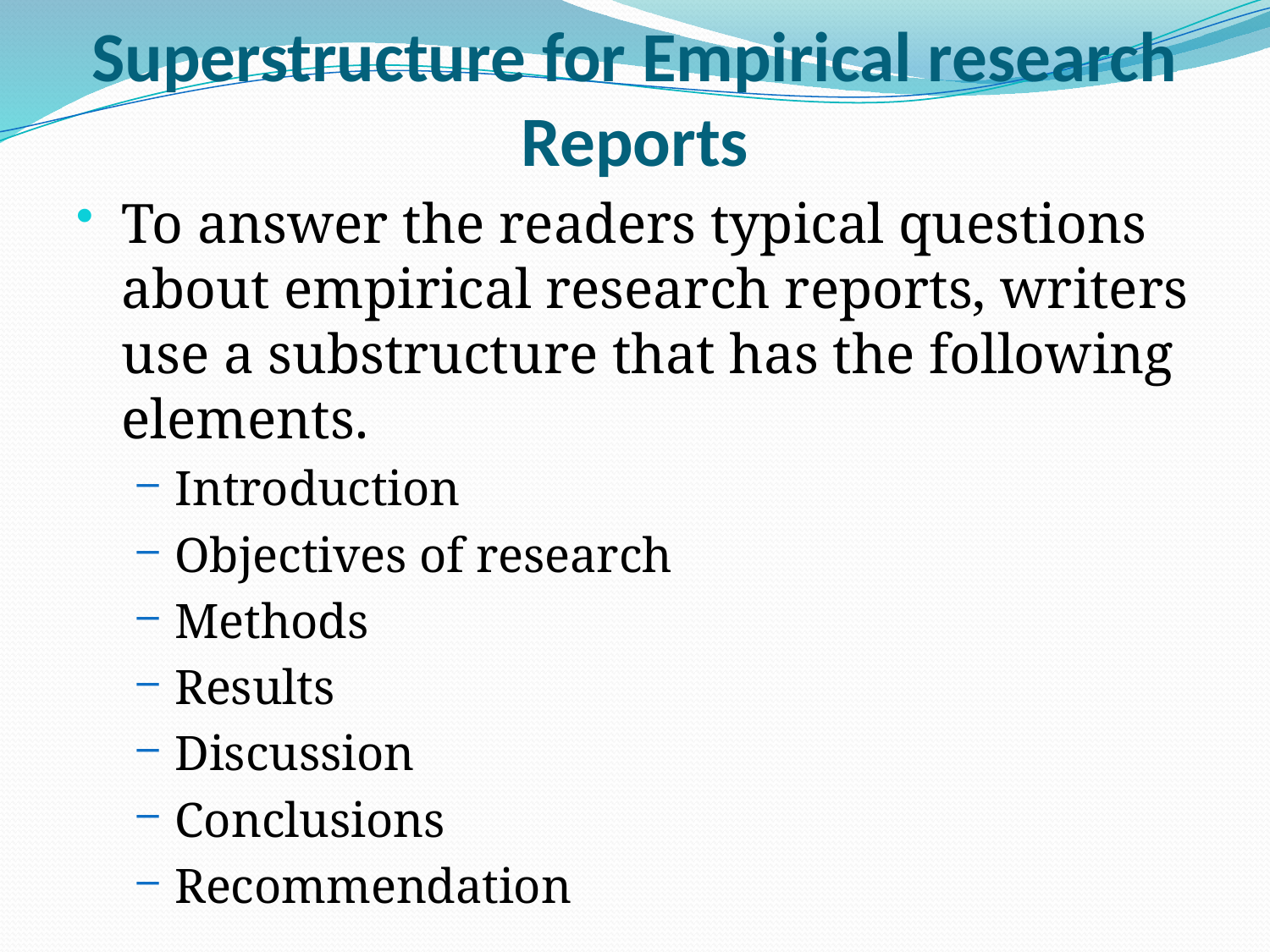

# Superstructure for Empirical research Reports
To answer the readers typical questions about empirical research reports, writers use a substructure that has the following elements.
Introduction
Objectives of research
Methods
Results
Discussion
Conclusions
Recommendation